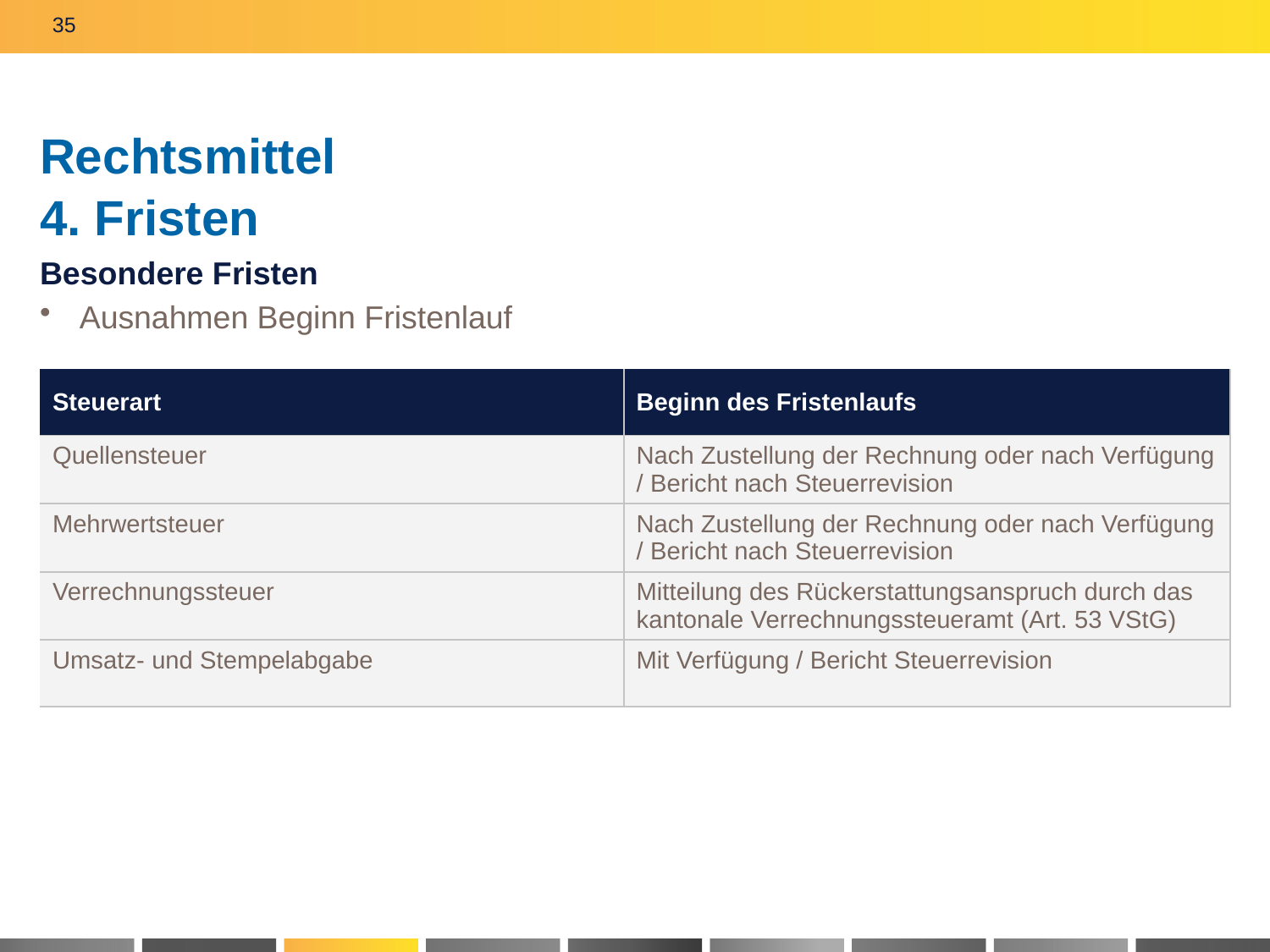

35
# Rechtsmittel 4. Fristen
Besondere Fristen
Ausnahmen Beginn Fristenlauf

| Steuerart | Beginn des Fristenlaufs |
| --- | --- |
| Quellensteuer | Nach Zustellung der Rechnung oder nach Verfügung / Bericht nach Steuerrevision |
| Mehrwertsteuer | Nach Zustellung der Rechnung oder nach Verfügung / Bericht nach Steuerrevision |
| Verrechnungssteuer | Mitteilung des Rückerstattungsanspruch durch das kantonale Verrechnungssteueramt (Art. 53 VStG) |
| Umsatz- und Stempelabgabe | Mit Verfügung / Bericht Steuerrevision |